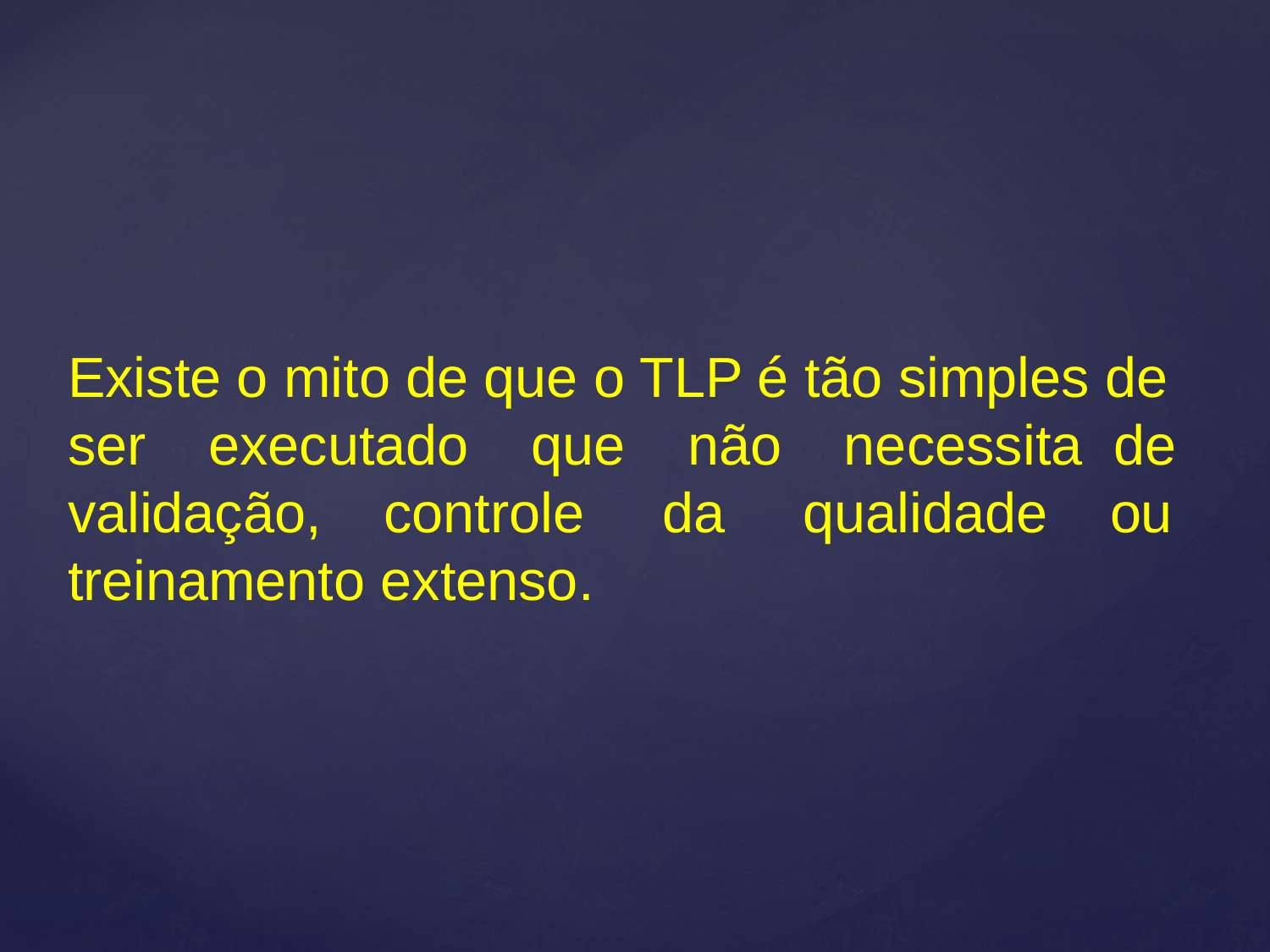

# Existe o mito de que o TLP é tão simples de  ser    executado    que    não    necessita  de validação,    controle     da     qualidade    ou treinamento extenso.